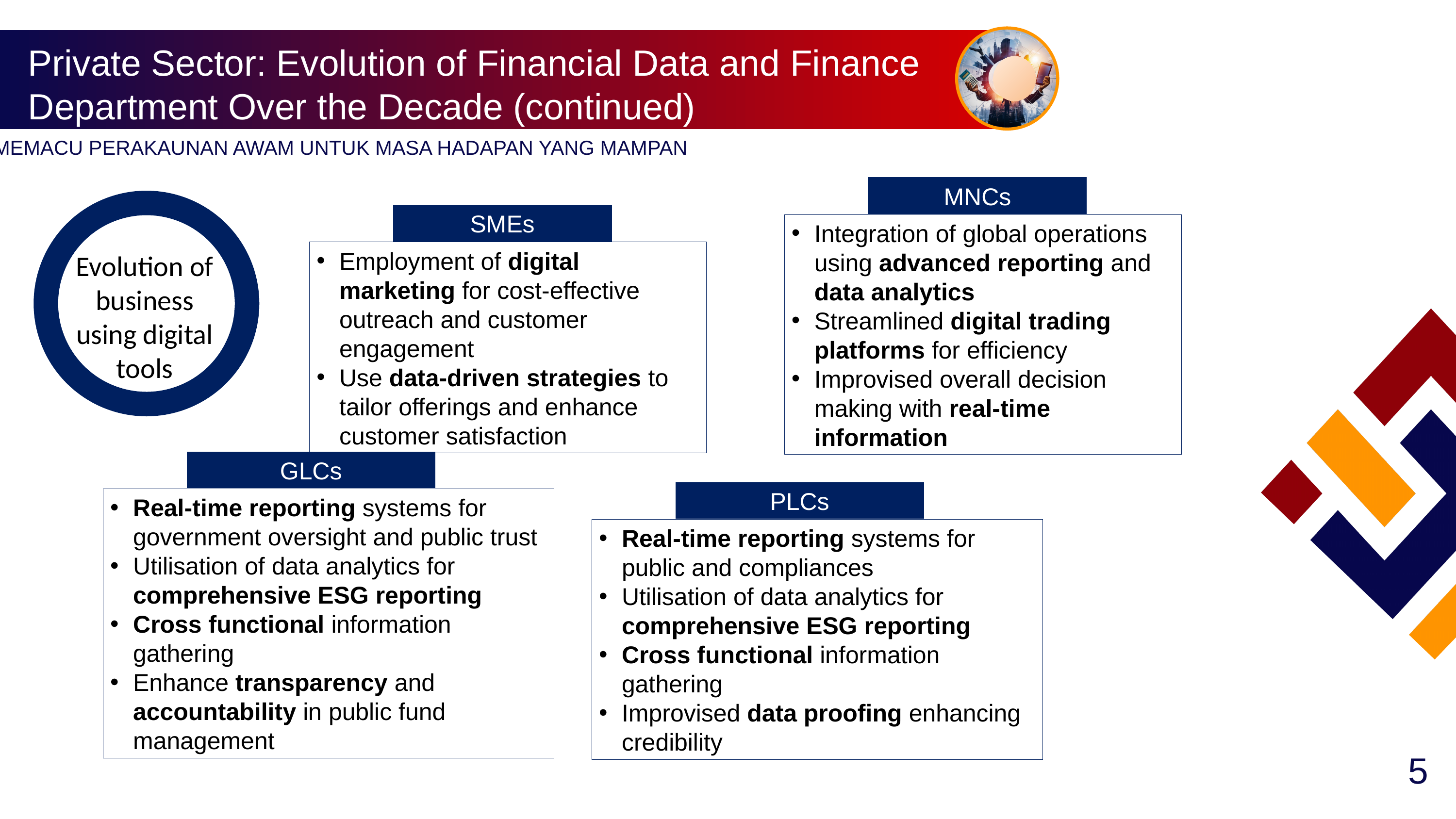

Navigating Public Accounting for Sustainable Future

Private Sector: Evolution of Financial Data and Finance Department Over the Decade (continued)

MEMACU PERAKAUNAN AWAM UNTUK MASA HADAPAN YANG MAMPAN
MNCs
Integration of global operations using advanced reporting and data analytics
Streamlined digital trading platforms for efficiency
Improvised overall decision making with real-time information

SMEs
Employment of digital marketing for cost-effective outreach and customer engagement
Use data-driven strategies to tailor offerings and enhance customer satisfaction
Evolution of business using digital tools

GLCs
PLCs
Real-time reporting systems for government oversight and public trust
Utilisation of data analytics for comprehensive ESG reporting
Cross functional information gathering
Enhance transparency and accountability in public fund management
Real-time reporting systems for public and compliances
Utilisation of data analytics for comprehensive ESG reporting
Cross functional information gathering
Improvised data proofing enhancing credibility
5